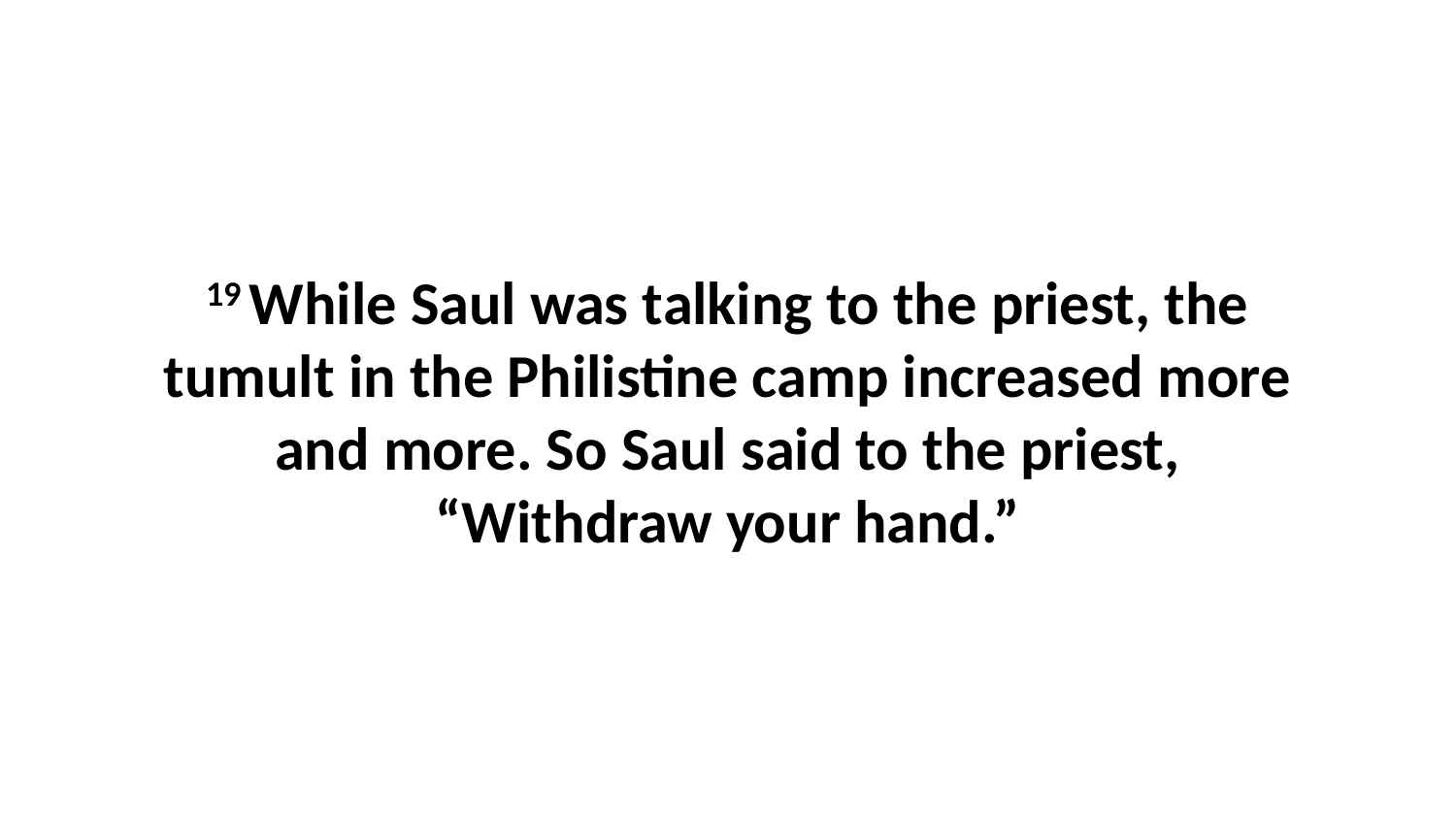

19 While Saul was talking to the priest, the tumult in the Philistine camp increased more and more. So Saul said to the priest, “Withdraw your hand.”